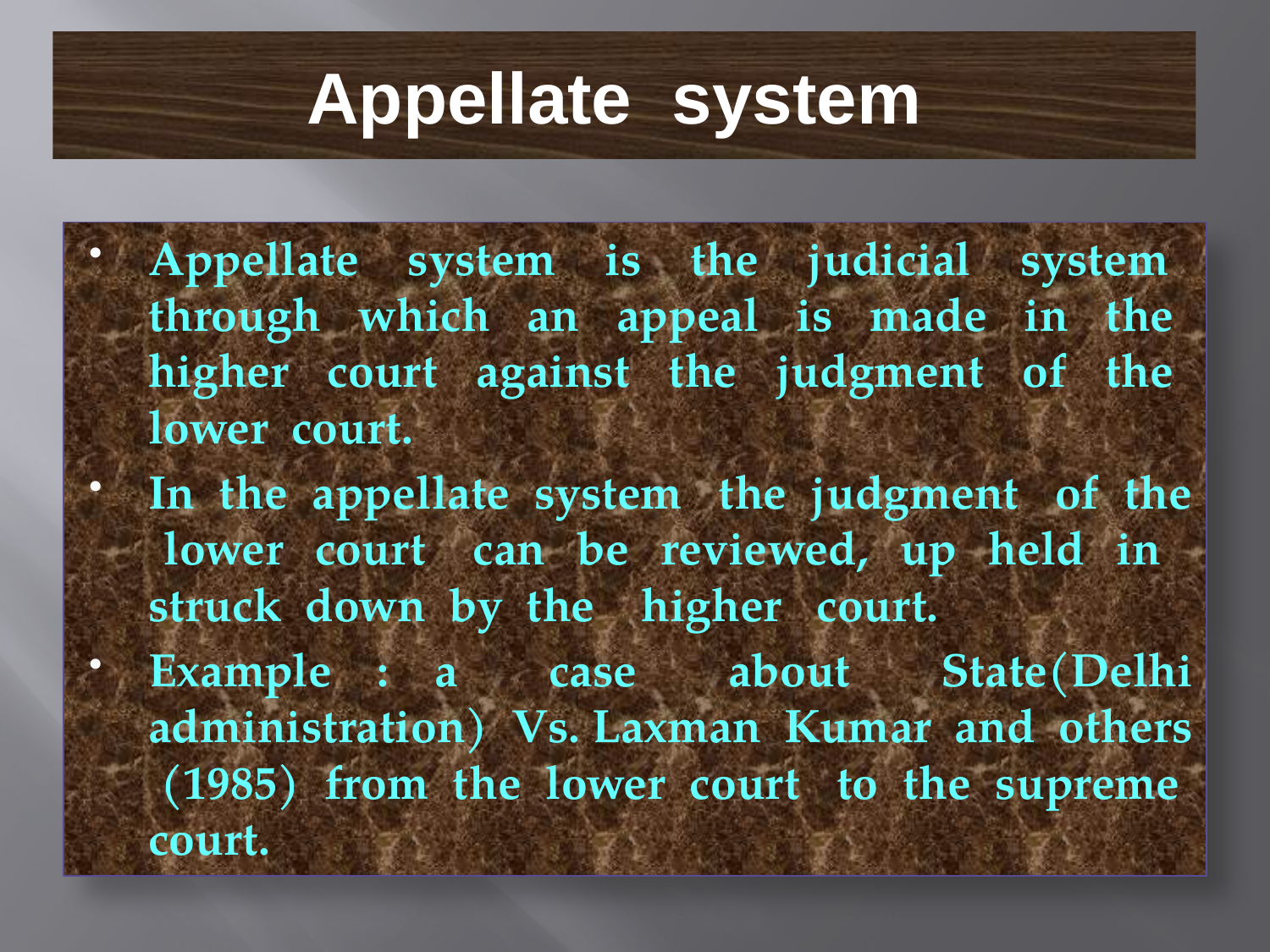

# Appellate  system
Appellate  system  is  the  judicial  system  through  which  an  appeal  is  made  in  the  higher  court  against  the  judgment  of  the  lower  court.
In  the  appellate  system   the  judgment   of  the  lower  court   can  be  reviewed,  up  held  in   struck  down  by  the    higher   court.
Example : a  case  about  State(Delhi administration)  Vs. Laxman  Kumar  and  others  (1985)  from  the  lower  court   to  the  supreme  court.